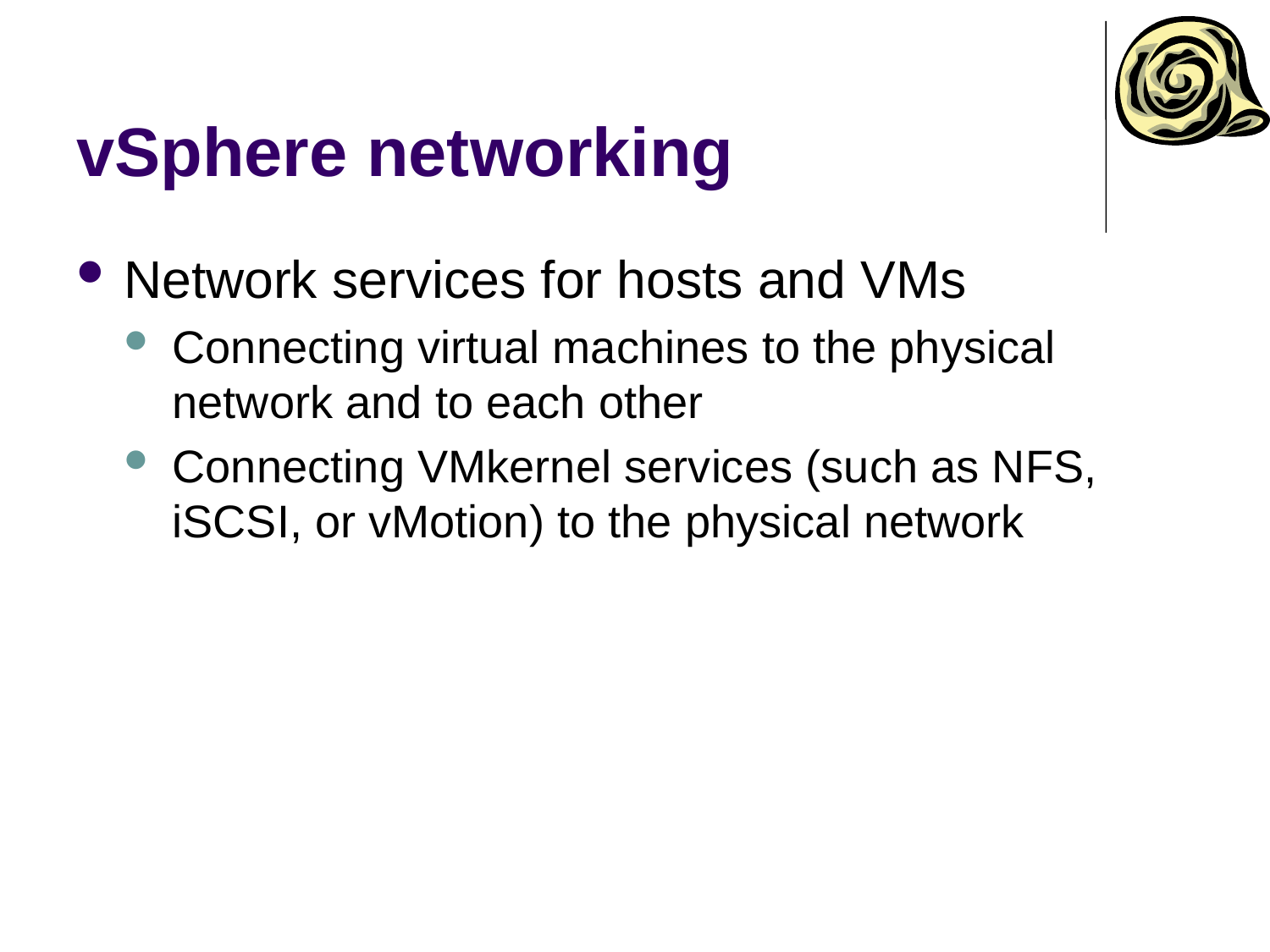

# vSphere networking
Network services for hosts and VMs
Connecting virtual machines to the physical network and to each other
Connecting VMkernel services (such as NFS, iSCSI, or vMotion) to the physical network